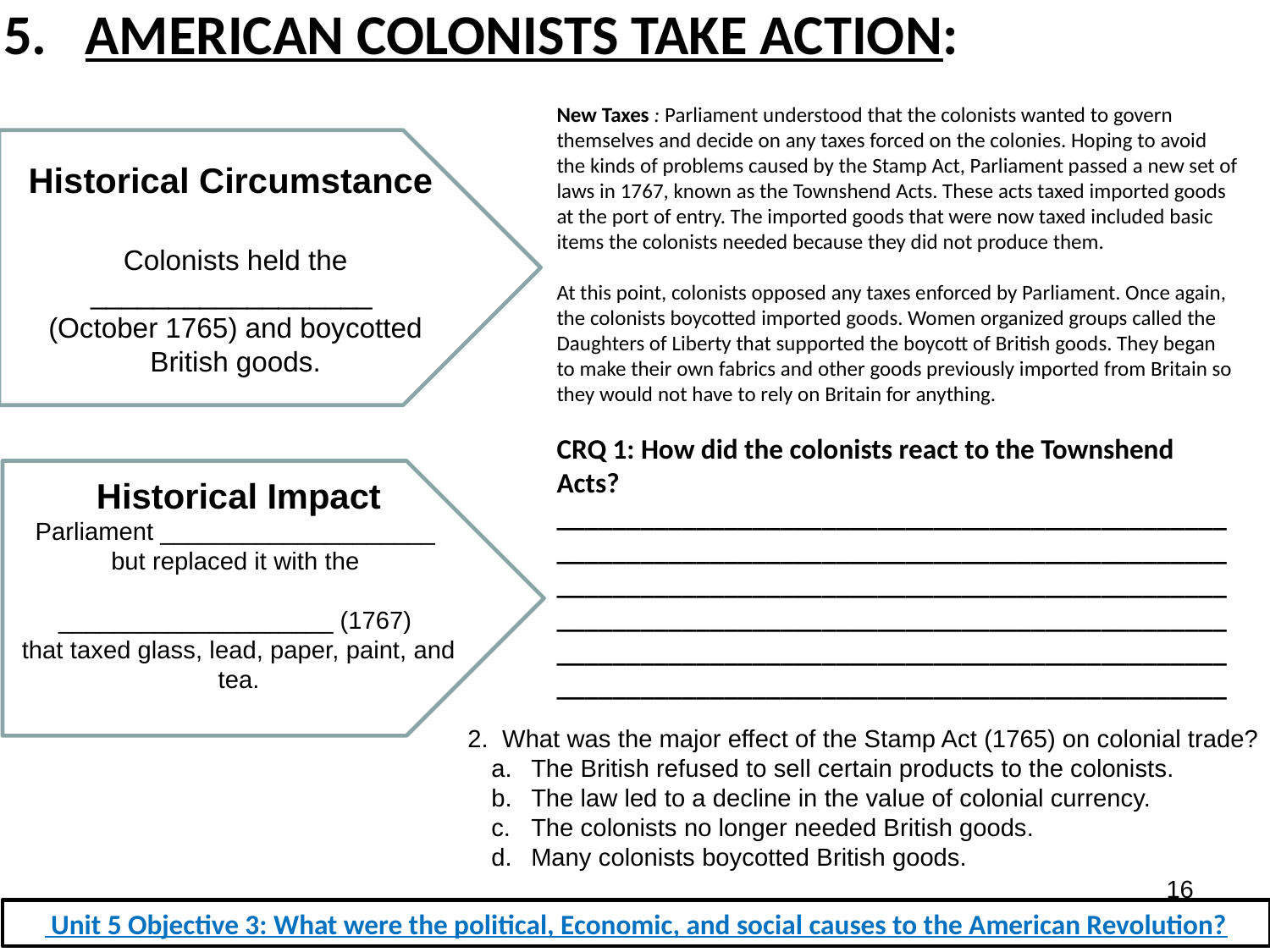

5.   AMERICAN COLONISTS TAKE ACTION:
New Taxes : Parliament understood that the colonists wanted to govern themselves and decide on any taxes forced on the colonies. Hoping to avoid the kinds of problems caused by the Stamp Act, Parliament passed a new set of laws in 1767, known as the Townshend Acts. These acts taxed imported goods at the port of entry. The imported goods that were now taxed included basic items the colonists needed because they did not produce them.

At this point, colonists opposed any taxes enforced by Parliament. Once again, the colonists boycotted imported goods. Women organized groups called the Daughters of Liberty that supported the boycott of British goods. They began to make their own fabrics and other goods previously imported from Britain so they would not have to rely on Britain for anything.

CRQ 1: How did the colonists react to the Townshend Acts? ________________________________________________________________________________________________________________________________________________________________________________________________________________________________________________________________________________________________
Historical Circumstance

Colonists held the __________________
(October 1765) and boycotted British goods.
Historical Impact
Parliament ____________________
but replaced it with the

____________________ (1767)
that taxed glass, lead, paper, paint, and tea.

2.  What was the major effect of the Stamp Act (1765) on colonial trade?
The British refused to sell certain products to the colonists.
The law led to a decline in the value of colonial currency.
The colonists no longer needed British goods.
Many colonists boycotted British goods.
16
 Unit 5 Objective 3: What were the political, Economic, and social causes to the American Revolution?